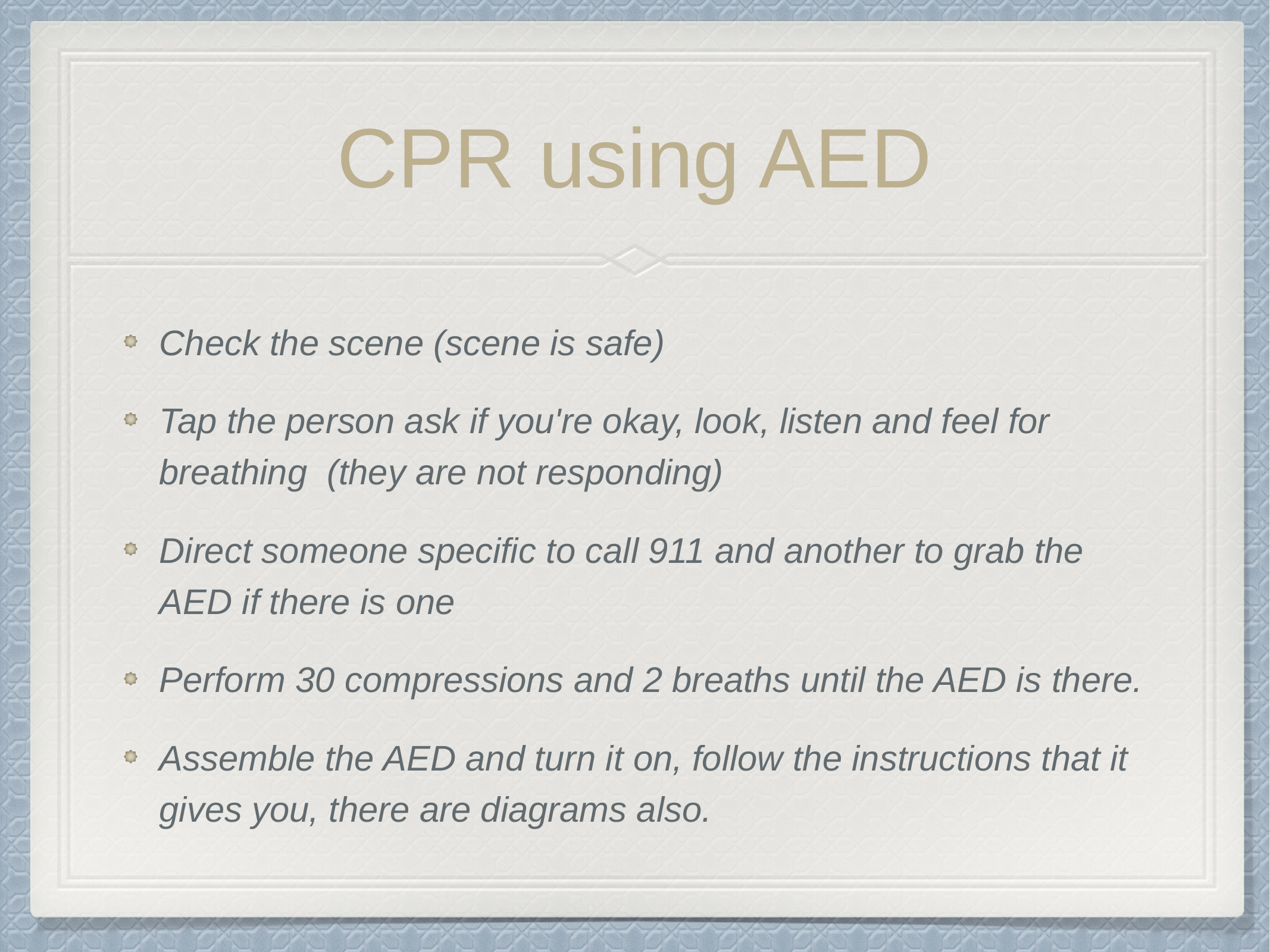

# CPR using AED
Check the scene (scene is safe)
Tap the person ask if you're okay, look, listen and feel for breathing  (they are not responding)
Direct someone specific to call 911 and another to grab the AED if there is one
Perform 30 compressions and 2 breaths until the AED is there.
Assemble the AED and turn it on, follow the instructions that it gives you, there are diagrams also.